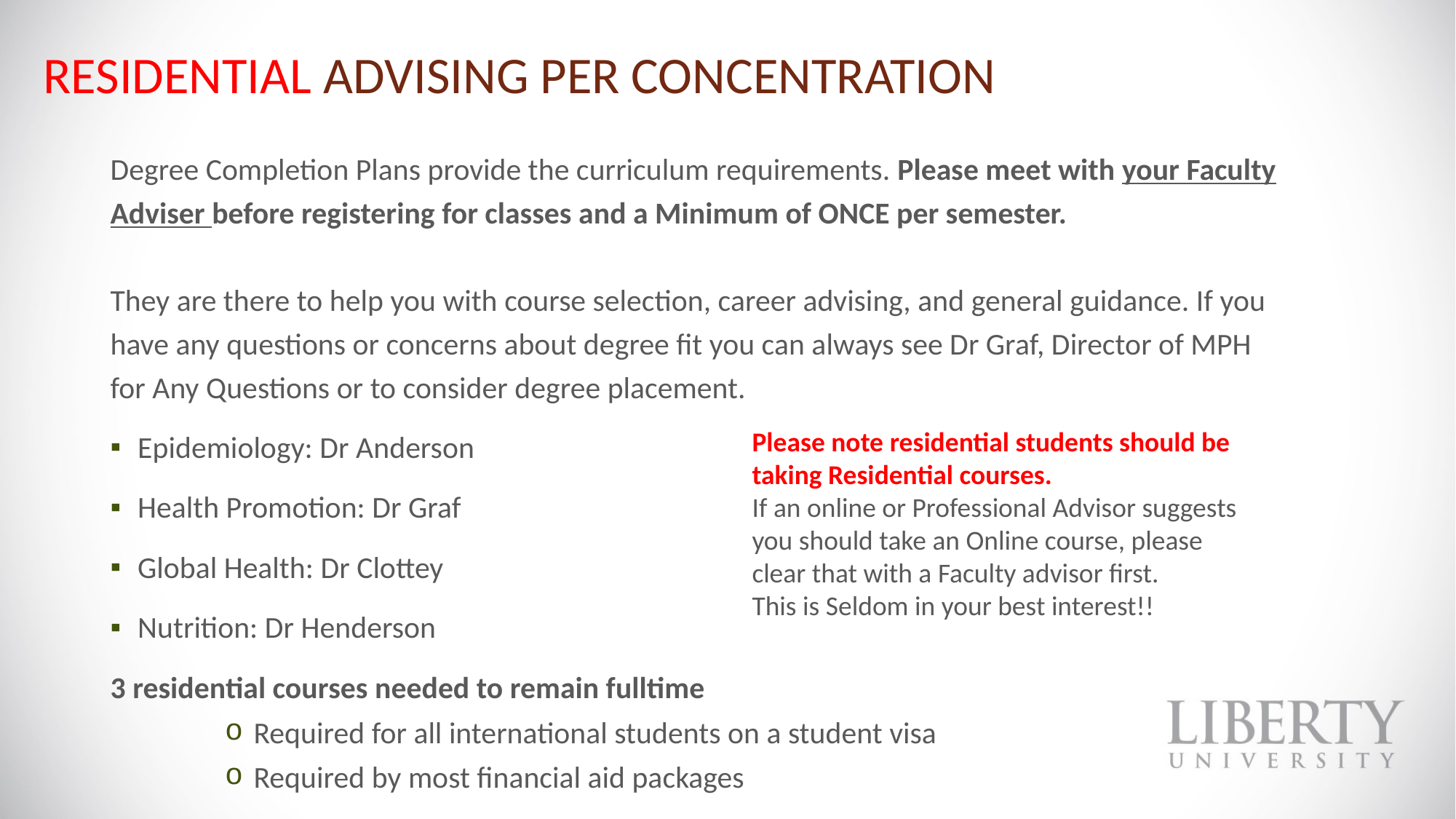

# Residential Advising Per Concentration
Degree Completion Plans provide the curriculum requirements. Please meet with your Faculty Adviser before registering for classes and a Minimum of ONCE per semester.

They are there to help you with course selection, career advising, and general guidance. If you have any questions or concerns about degree fit you can always see Dr Graf, Director of MPH for Any Questions or to consider degree placement.
Epidemiology: Dr Anderson
Health Promotion: Dr Graf
Global Health: Dr Clottey
Nutrition: Dr Henderson
3 residential courses needed to remain fulltime
 Required for all international students on a student visa
 Required by most financial aid packages
Please note residential students should be taking Residential courses.
If an online or Professional Advisor suggests you should take an Online course, please clear that with a Faculty advisor first.
This is Seldom in your best interest!!